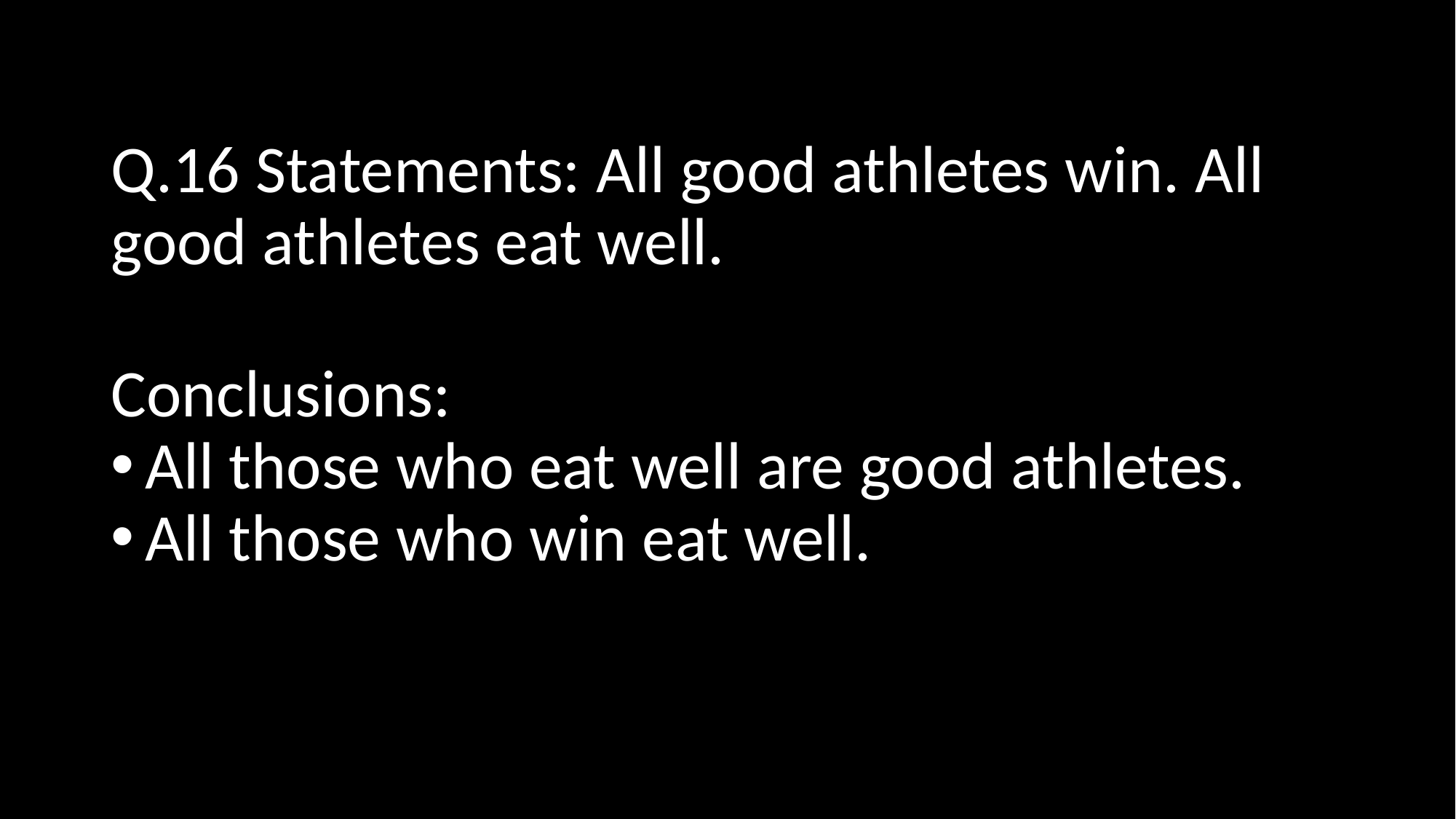

# Q.16 Statements: All good athletes win. All good athletes eat well.
Conclusions:
All those who eat well are good athletes.
All those who win eat well.